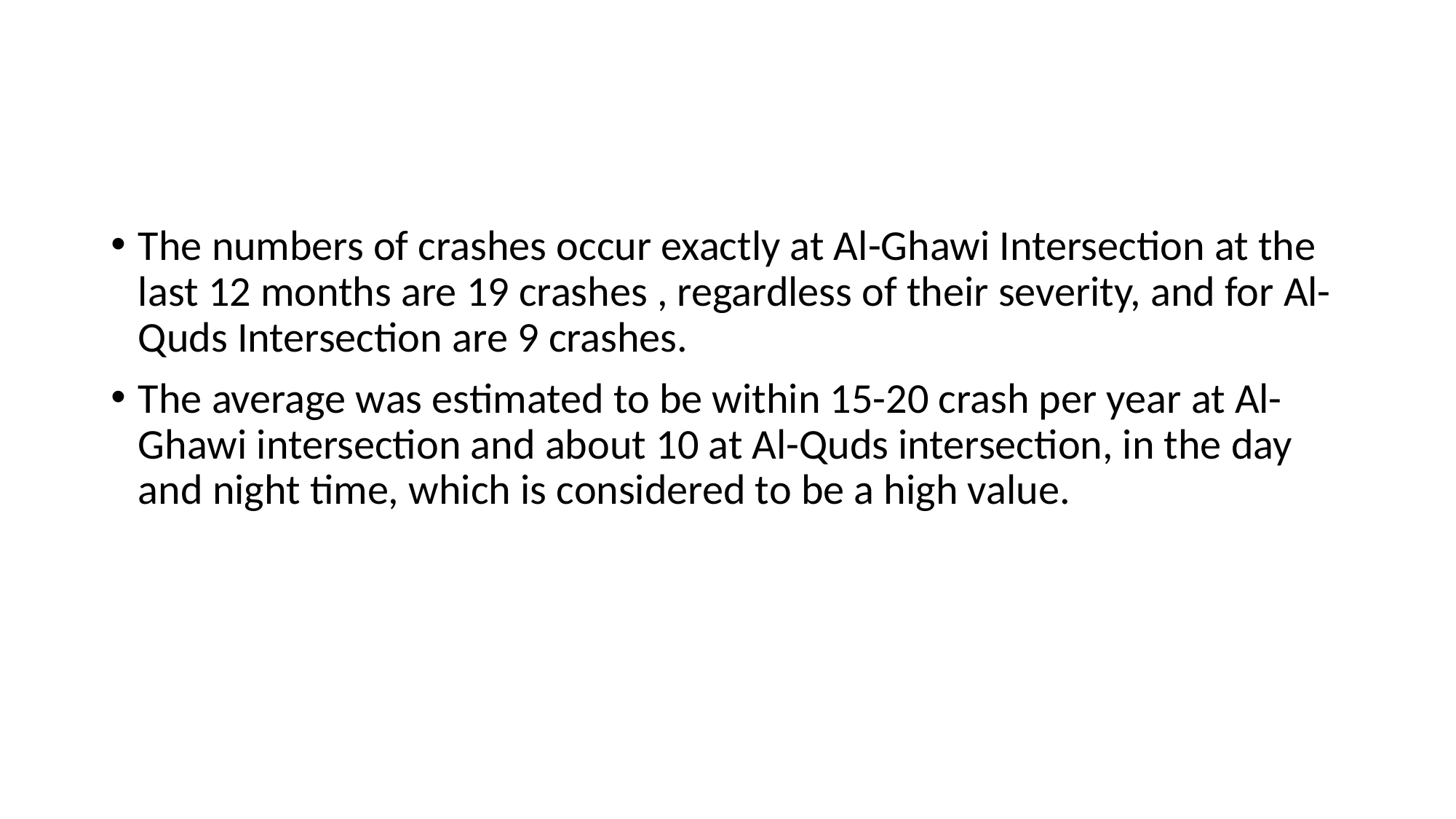

#
The numbers of crashes occur exactly at Al-Ghawi Intersection at the last 12 months are 19 crashes , regardless of their severity, and for Al-Quds Intersection are 9 crashes.
The average was estimated to be within 15-20 crash per year at Al-Ghawi intersection and about 10 at Al-Quds intersection, in the day and night time, which is considered to be a high value.